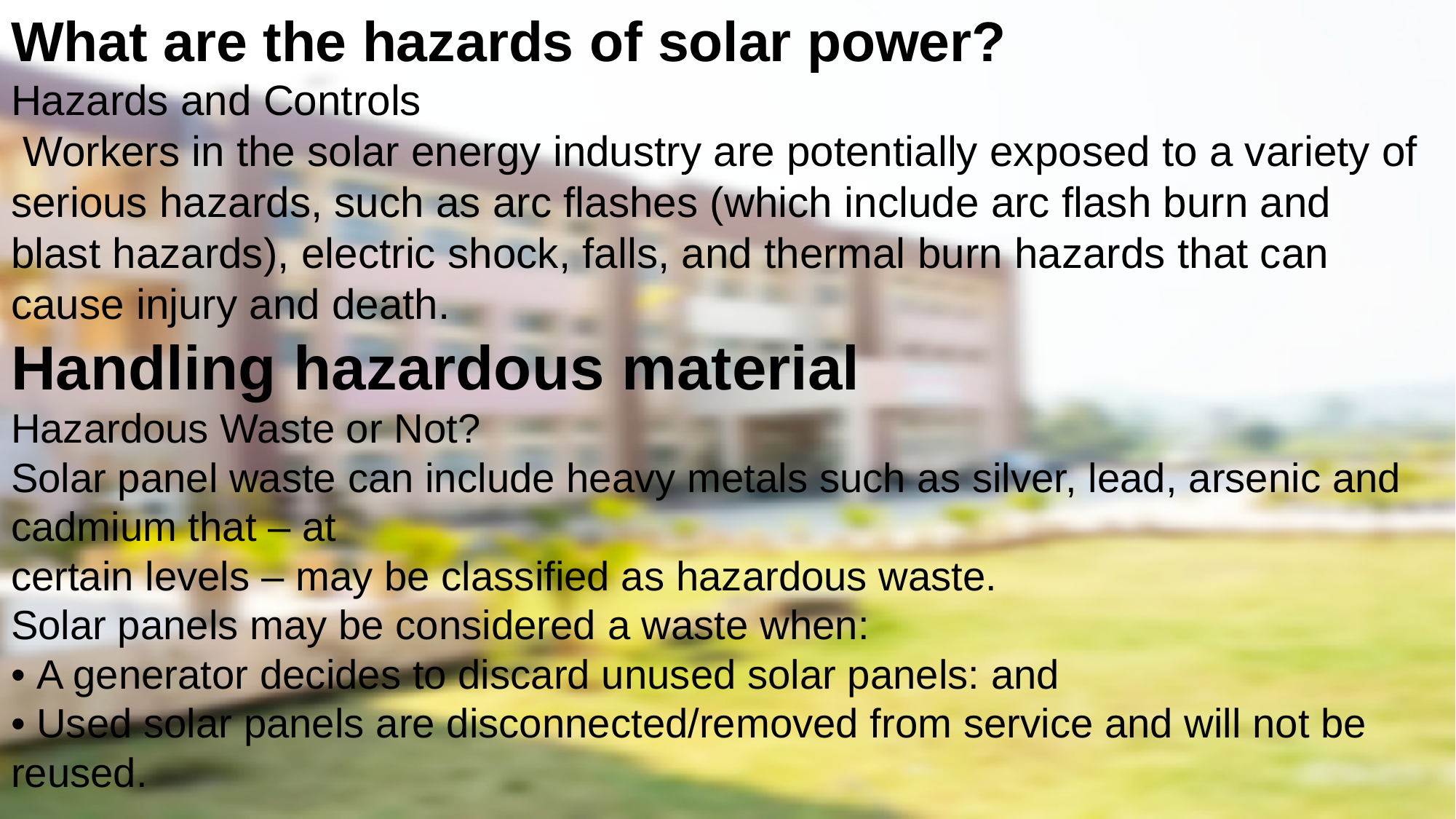

What are the hazards of solar power?
Hazards and Controls
 Workers in the solar energy industry are potentially exposed to a variety of serious hazards, such as arc flashes (which include arc flash burn and blast hazards), electric shock, falls, and thermal burn hazards that can cause injury and death.
Handling hazardous material
Hazardous Waste or Not?
Solar panel waste can include heavy metals such as silver, lead, arsenic and cadmium that – at
certain levels – may be classified as hazardous waste.
Solar panels may be considered a waste when:
• A generator decides to discard unused solar panels: and
• Used solar panels are disconnected/removed from service and will not be reused.